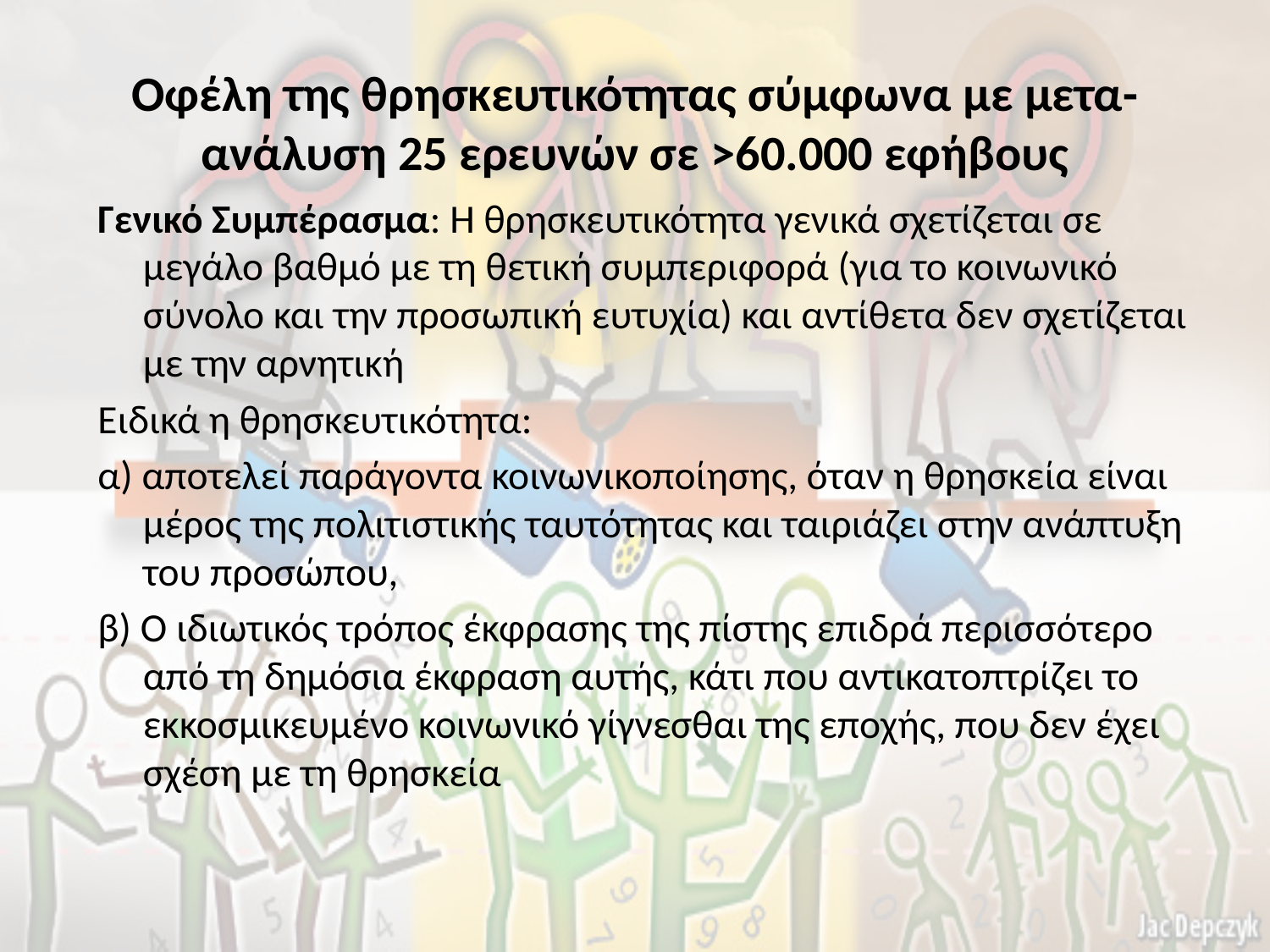

# Οφέλη της θρησκευτικότητας σύμφωνα με μετα-ανάλυση 25 ερευνών σε >60.000 εφήβους
Γενικό Συμπέρασμα: Η θρησκευτικότητα γενικά σχετίζεται σε μεγάλο βαθμό με τη θετική συμπεριφορά (για το κοινωνικό σύνολο και την προσωπική ευτυχία) και αντίθετα δεν σχετίζεται με την αρνητική
Ειδικά η θρησκευτικότητα:
α) αποτελεί παράγοντα κοινωνικοποίησης, όταν η θρησκεία είναι μέρος της πολιτιστικής ταυτότητας και ταιριάζει στην ανάπτυξη του προσώπου,
β) Ο ιδιωτικός τρόπος έκφρασης της πίστης επιδρά περισσότερο από τη δημόσια έκφραση αυτής, κάτι που αντικατοπτρίζει το εκκοσμικευμένο κοινωνικό γίγνεσθαι της εποχής, που δεν έχει σχέση με τη θρησκεία